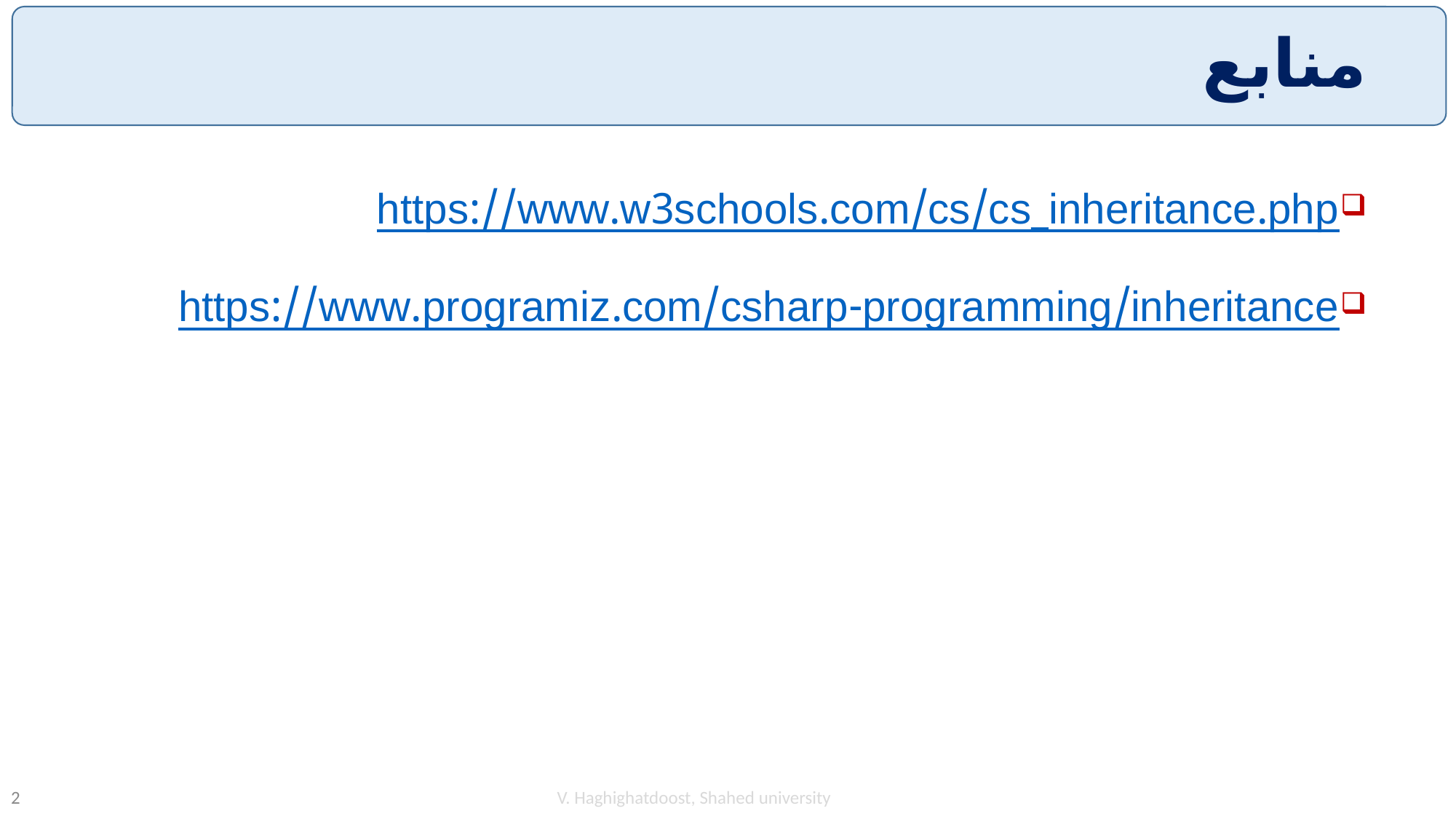

# منابع
https://www.w3schools.com/cs/cs_inheritance.php
https://www.programiz.com/csharp-programming/inheritance
V. Haghighatdoost, Shahed university
2